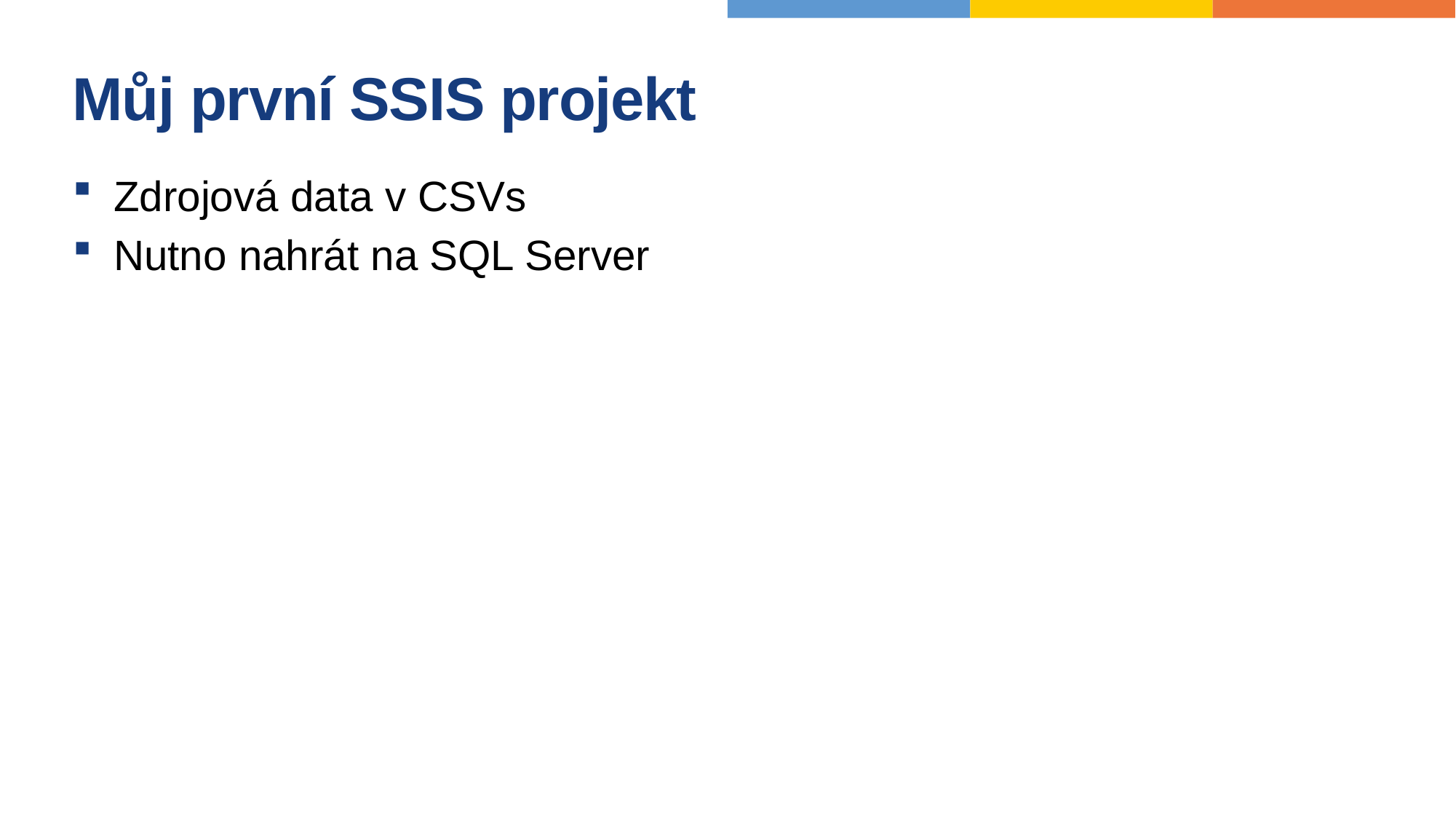

# Můj první SSIS projekt
Zdrojová data v CSVs
Nutno nahrát na SQL Server